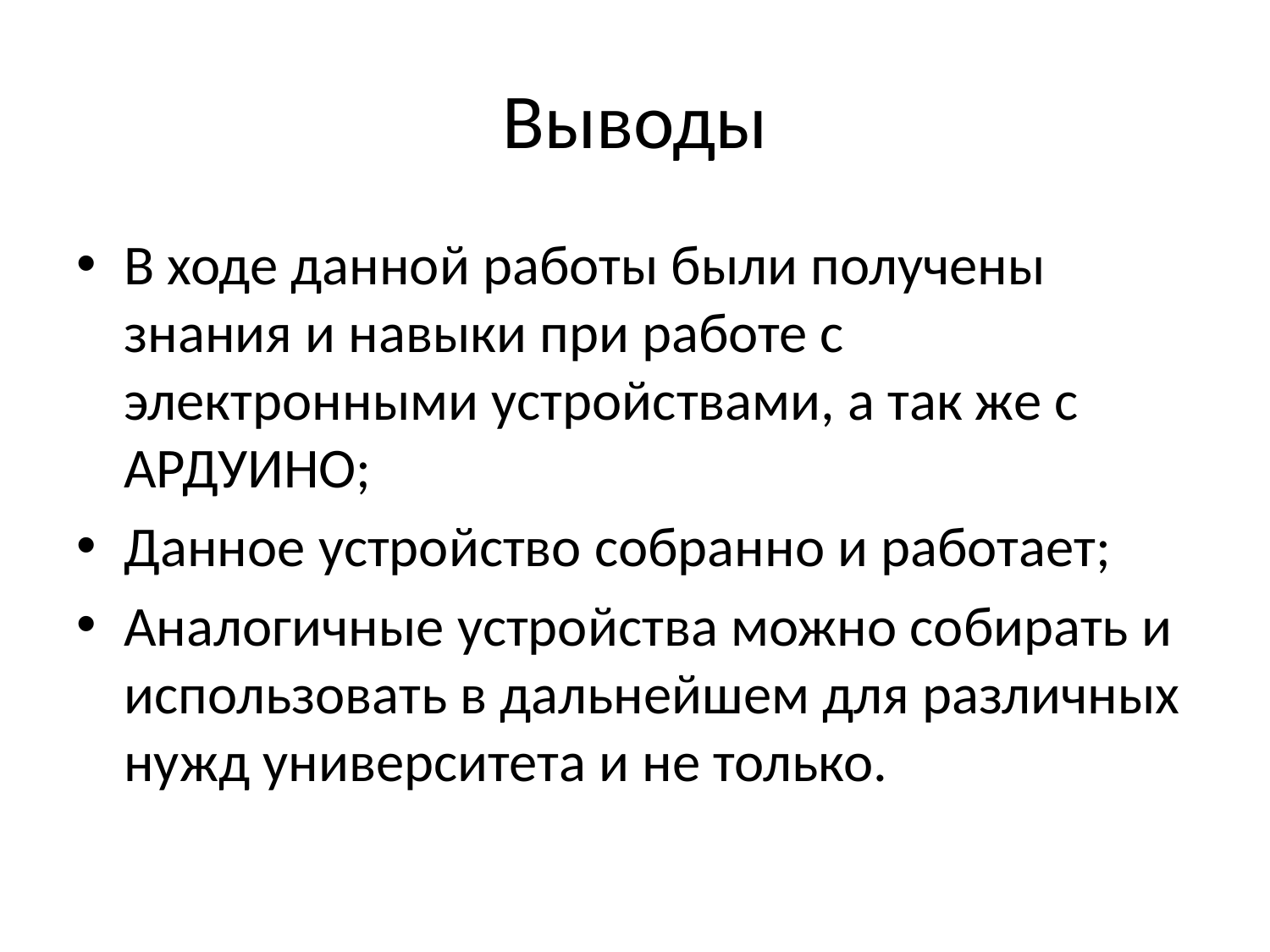

# Выводы
В ходе данной работы были получены знания и навыки при работе с электронными устройствами, а так же с АРДУИНО;
Данное устройство собранно и работает;
Аналогичные устройства можно собирать и использовать в дальнейшем для различных нужд университета и не только.